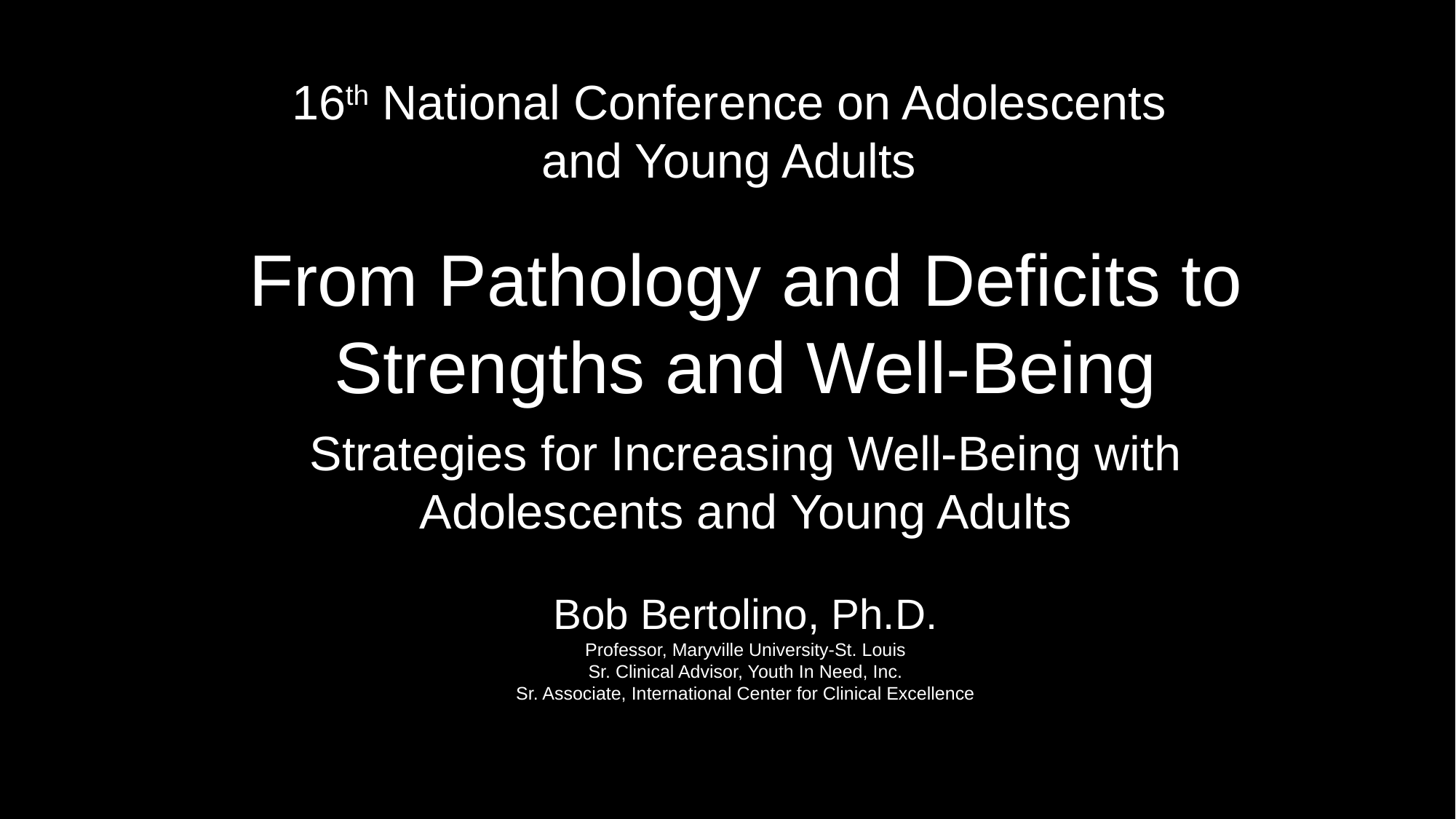

16th National Conference on Adolescents
and Young Adults
From Pathology and Deficits to Strengths and Well-Being

Strategies for Increasing Well-Being with
Adolescents and Young Adults

Bob Bertolino, Ph.D.
Professor, Maryville University-St. Louis
Sr. Clinical Advisor, Youth In Need, Inc.
Sr. Associate, International Center for Clinical Excellence